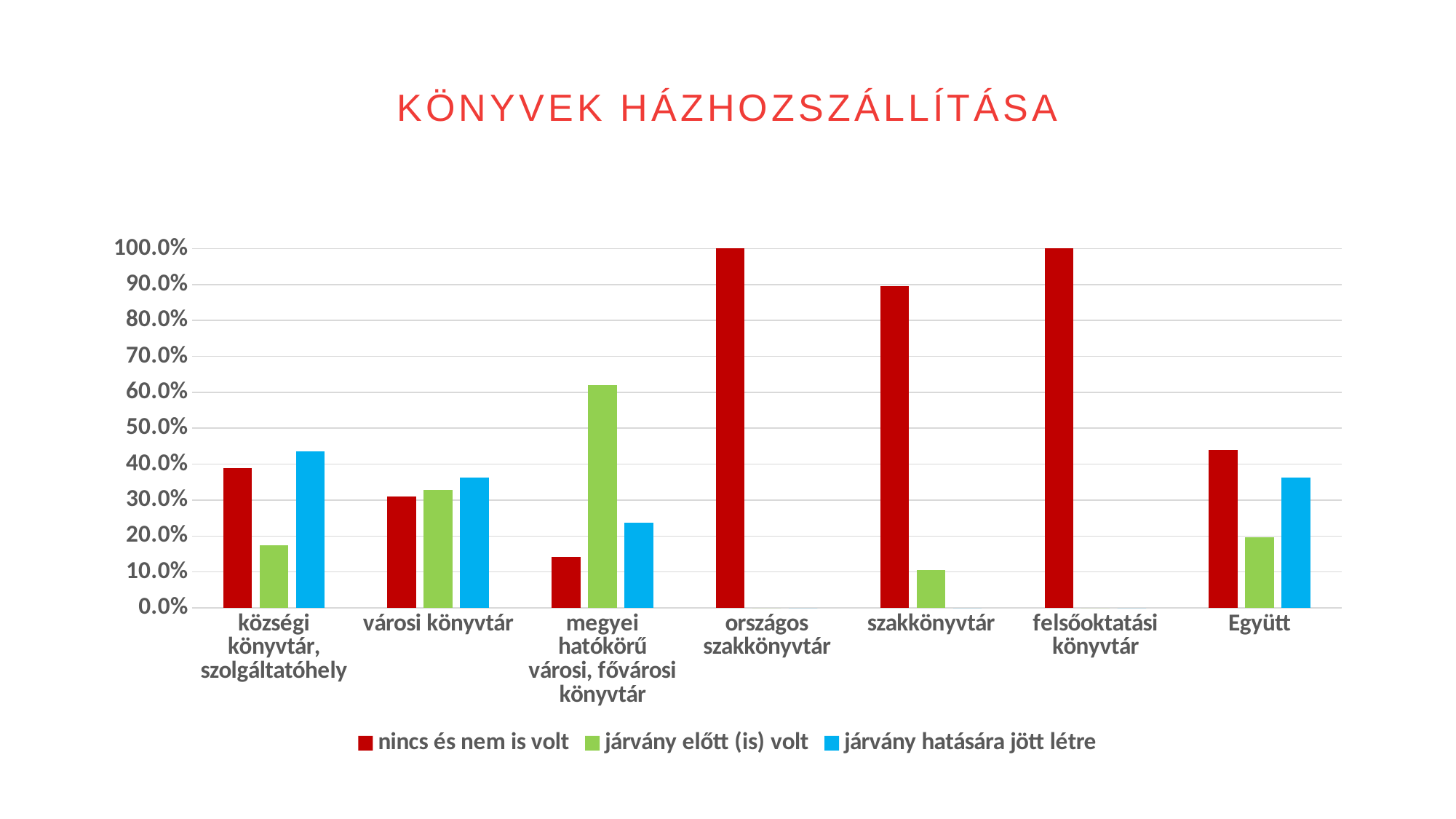

Könyvek házhozszállítása

### Chart

| Category | nincs és nem is volt | járvány előtt (is) volt | járvány hatására jött létre |
|---|---|---|---|
| községi könyvtár, szolgáltatóhely | 0.38934426229508196 | 0.17418032786885246 | 0.4364754098360656 |
| városi könyvtár | 0.3097345132743363 | 0.3274336283185841 | 0.36283185840707965 |
| megyei hatókörű városi, fővárosi könyvtár | 0.14285714285714288 | 0.6190476190476191 | 0.2380952380952381 |
| országos szakkönyvtár | 1.0 | 0.0 | 0.0 |
| szakkönyvtár | 0.8947368421052632 | 0.10526315789473685 | 0.0 |
| felsőoktatási könyvtár | 1.0 | 0.0 | 0.0 |
| Együtt | 0.43977591036414565 | 0.19747899159663868 | 0.3627450980392157 |